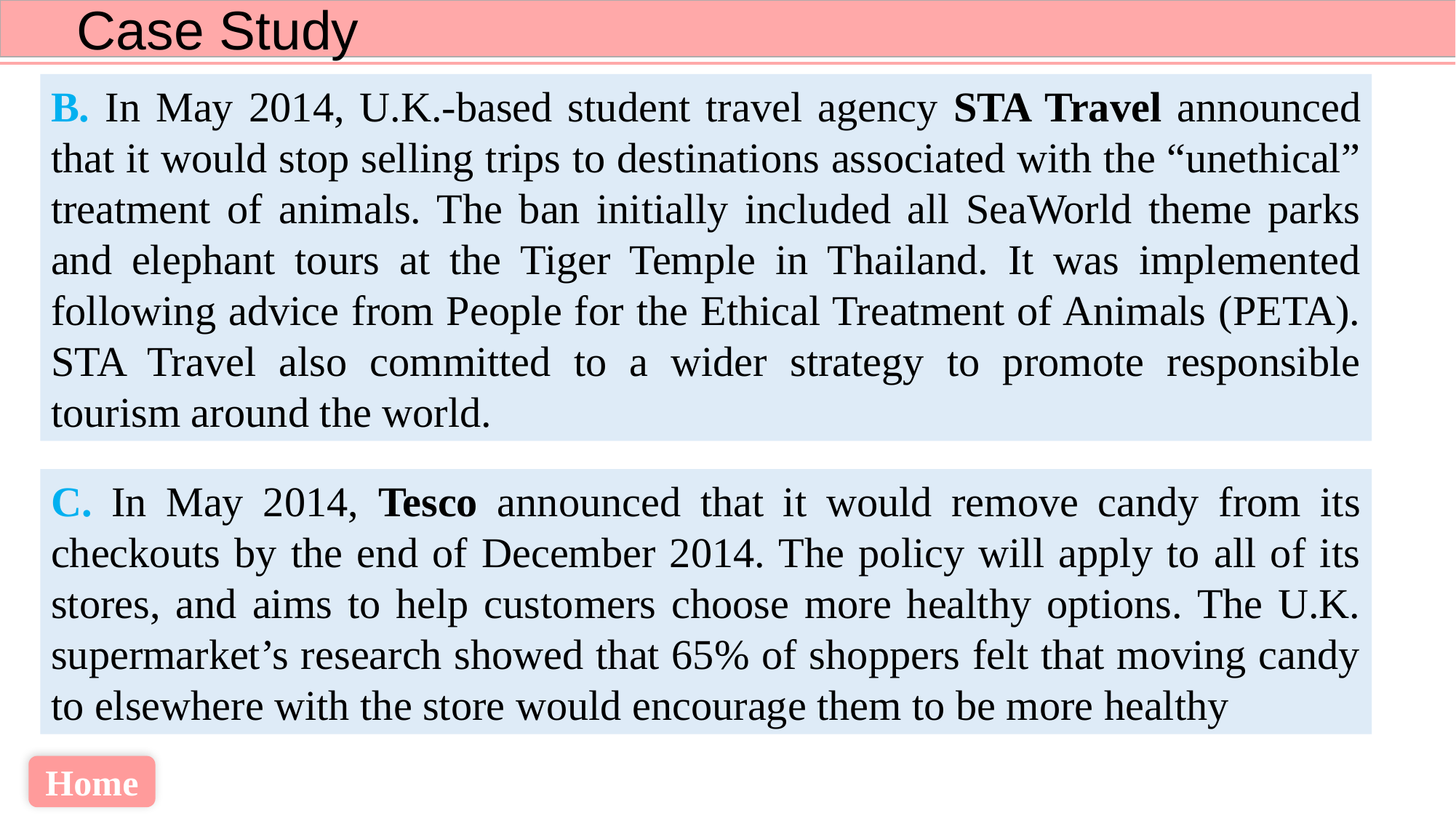

B. In May 2014, U.K.-based student travel agency STA Travel announced that it would stop selling trips to destinations associated with the “unethical” treatment of animals. The ban initially included all SeaWorld theme parks and elephant tours at the Tiger Temple in Thailand. It was implemented following advice from People for the Ethical Treatment of Animals (PETA). STA Travel also committed to a wider strategy to promote responsible tourism around the world.
C. In May 2014, Tesco announced that it would remove candy from its checkouts by the end of December 2014. The policy will apply to all of its stores, and aims to help customers choose more healthy options. The U.K. supermarket’s research showed that 65% of shoppers felt that moving candy to elsewhere with the store would encourage them to be more healthy